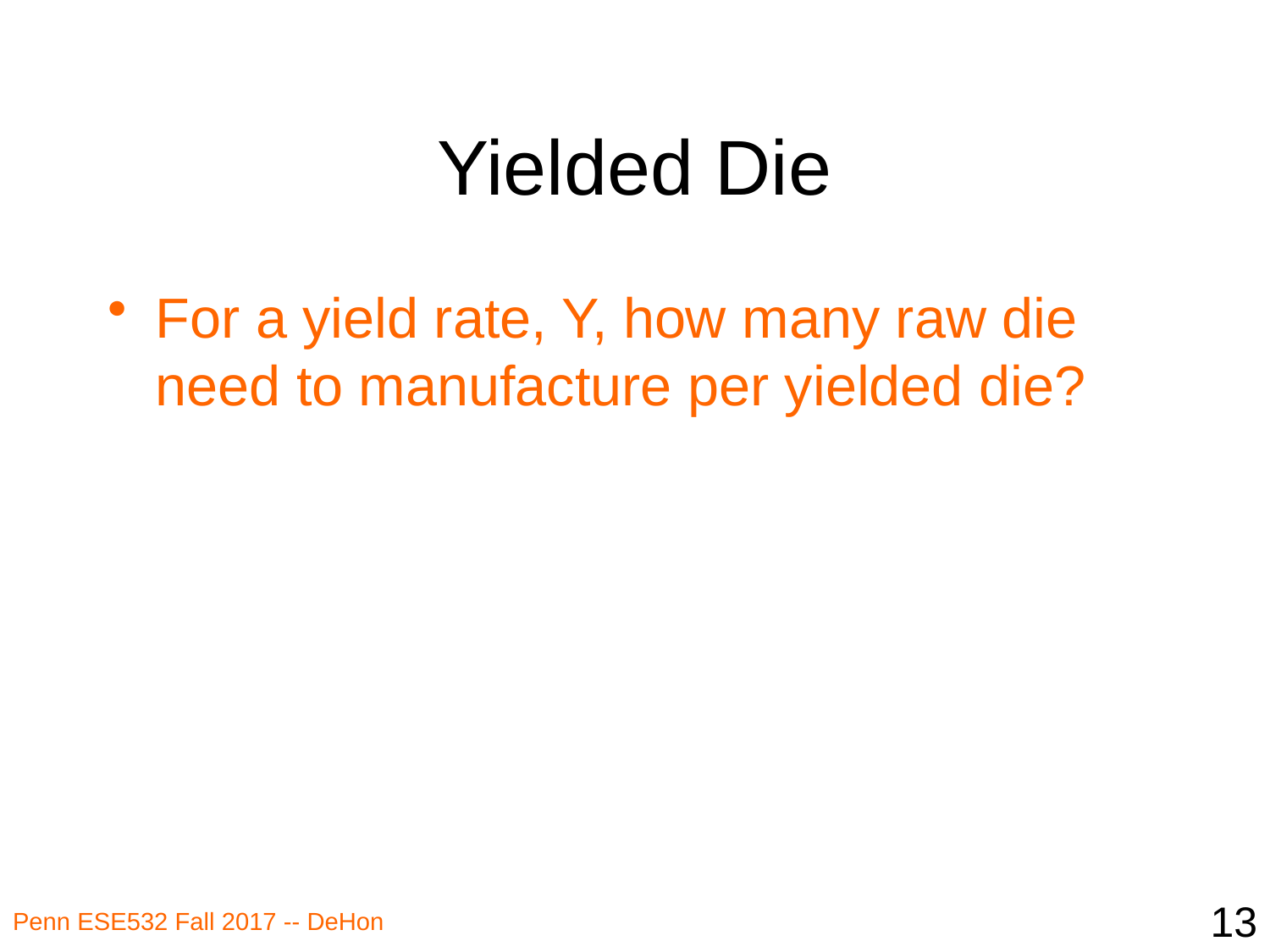

# Yielded Die
For a yield rate, Y, how many raw die need to manufacture per yielded die?
13
Penn ESE532 Fall 2017 -- DeHon